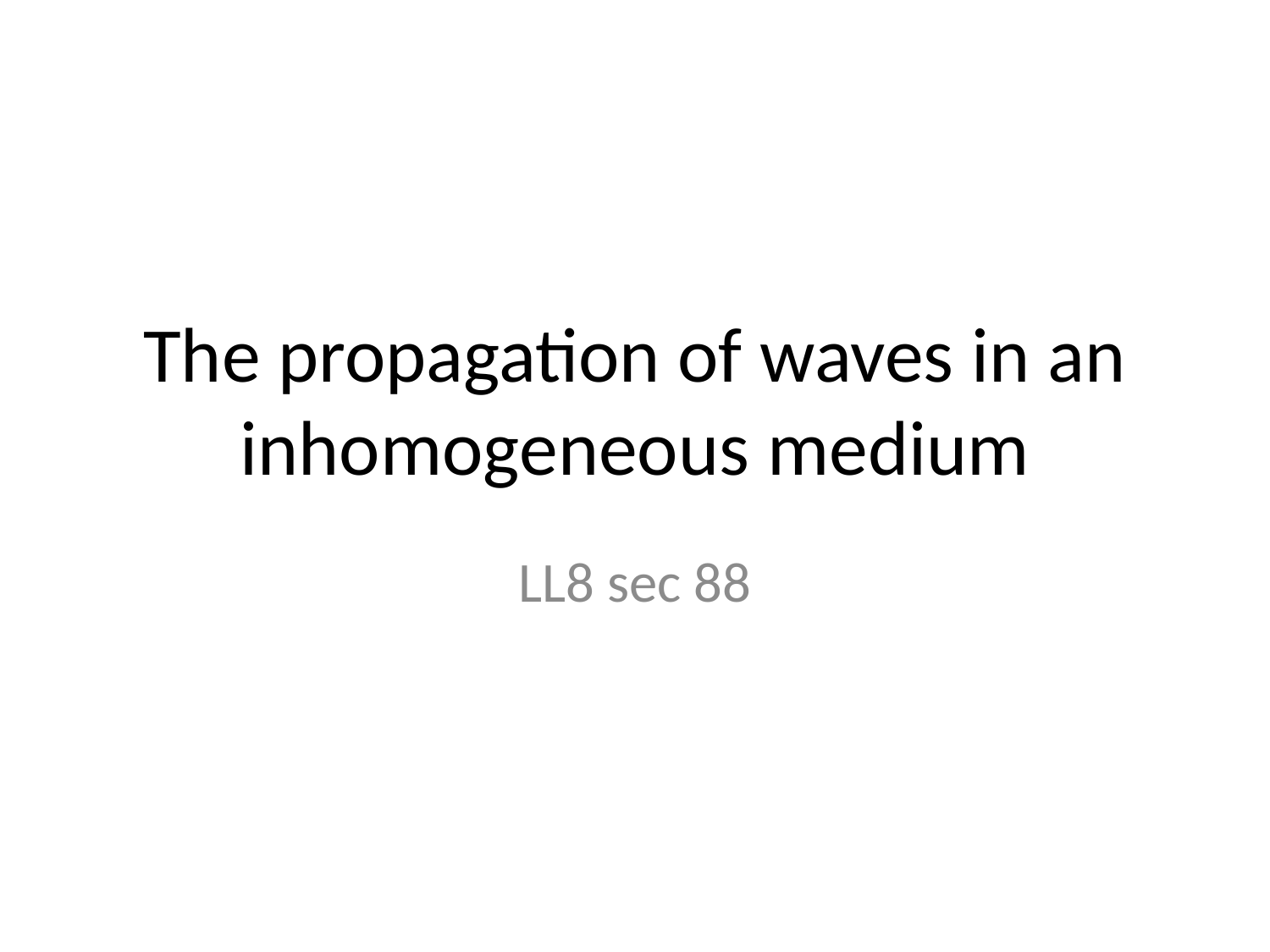

# The propagation of waves in an inhomogeneous medium
LL8 sec 88